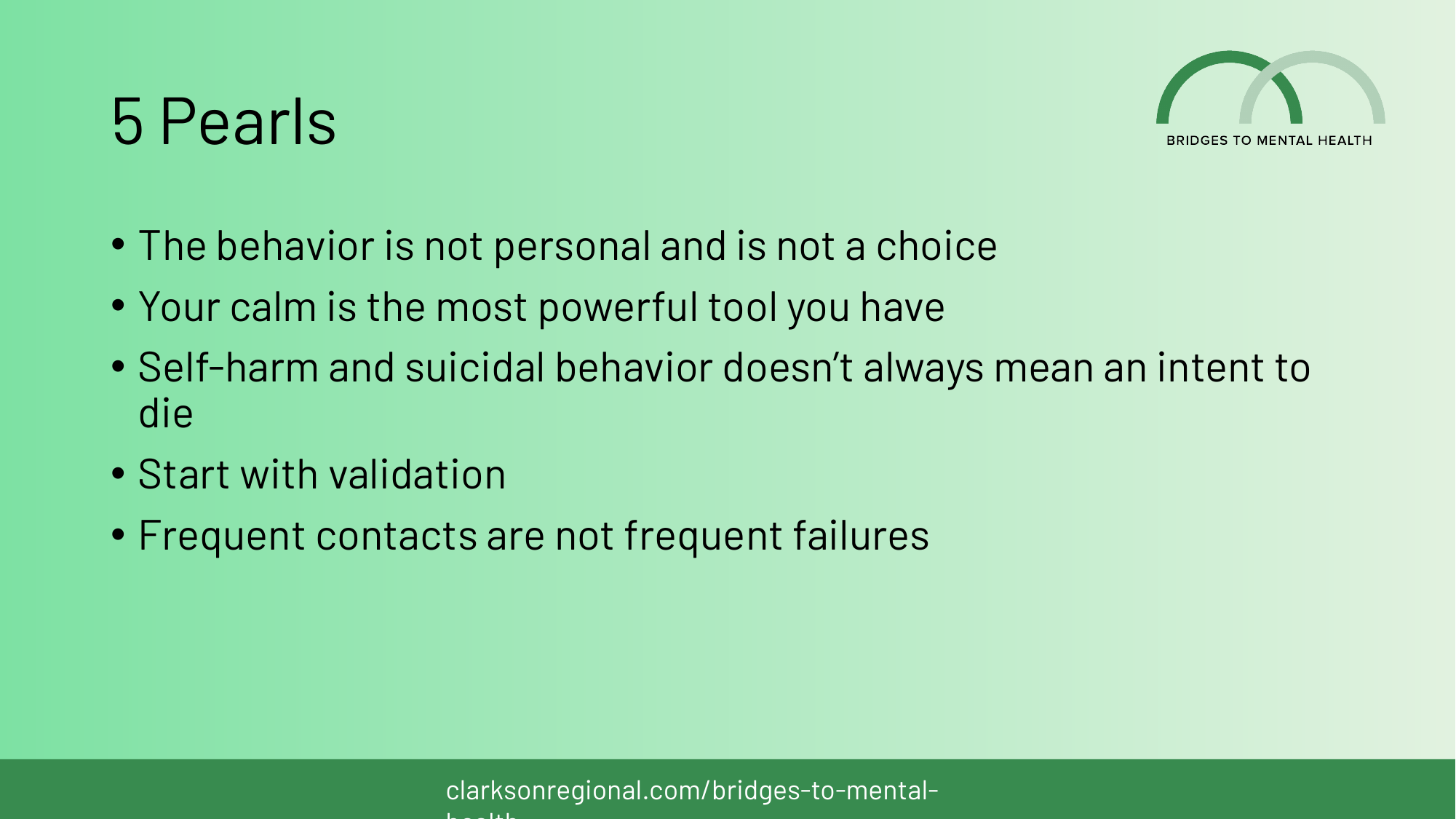

# 5 Pearls
The behavior is not personal and is not a choice
Your calm is the most powerful tool you have
Self-harm and suicidal behavior doesn’t always mean an intent to die
Start with validation
Frequent contacts are not frequent failures